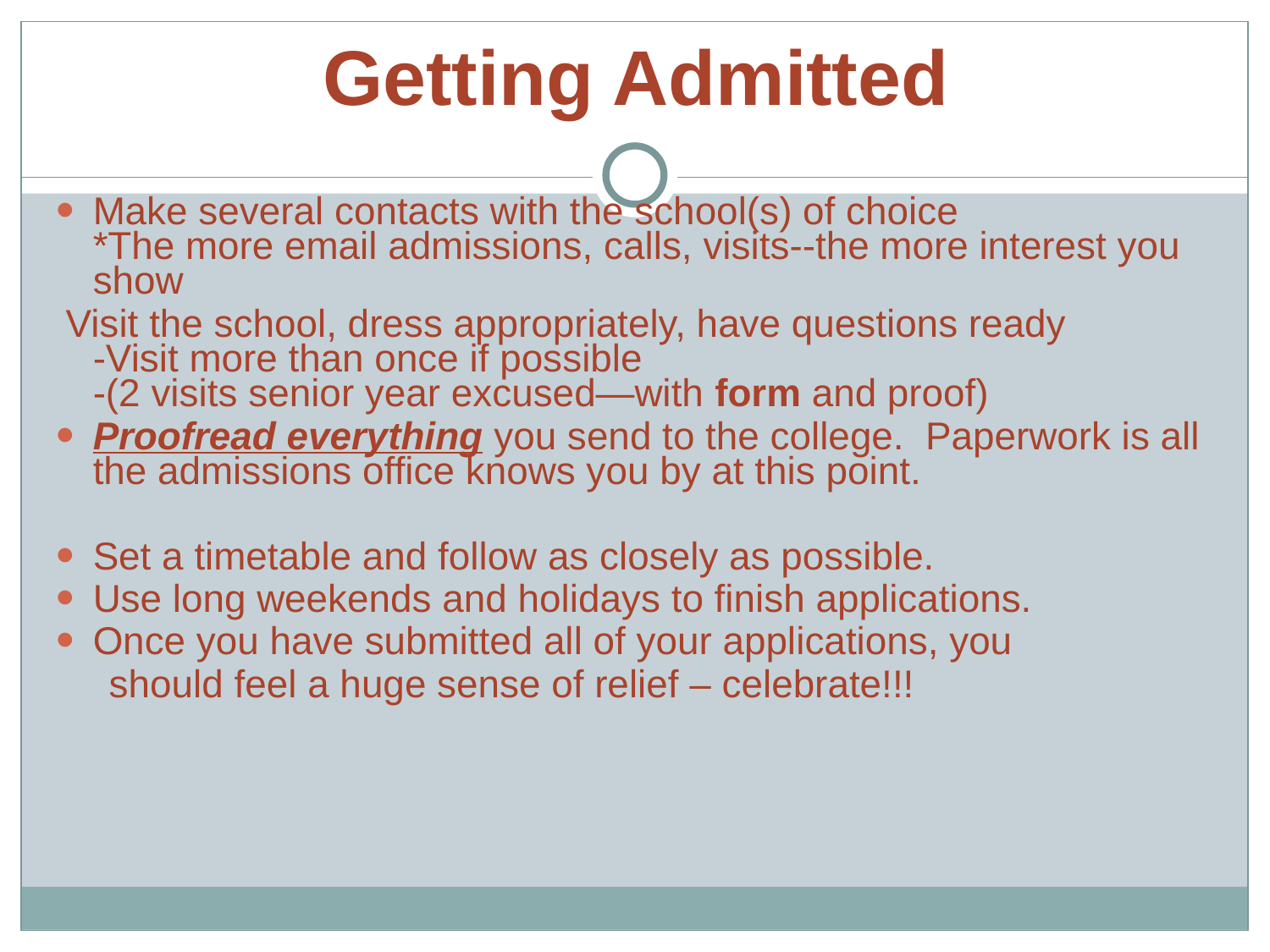

# Getting Admitted
Make several contacts with the school(s) of choice
*The more email admissions, calls, visits--the more interest you show
 Visit the school, dress appropriately, have questions ready
-Visit more than once if possible
-(2 visits senior year excused—with form and proof)
Proofread everything you send to the college.  Paperwork is all the admissions office knows you by at this point.

Set a timetable and follow as closely as possible.
Use long weekends and holidays to finish applications.
Once you have submitted all of your applications, you
     should feel a huge sense of relief – celebrate!!!